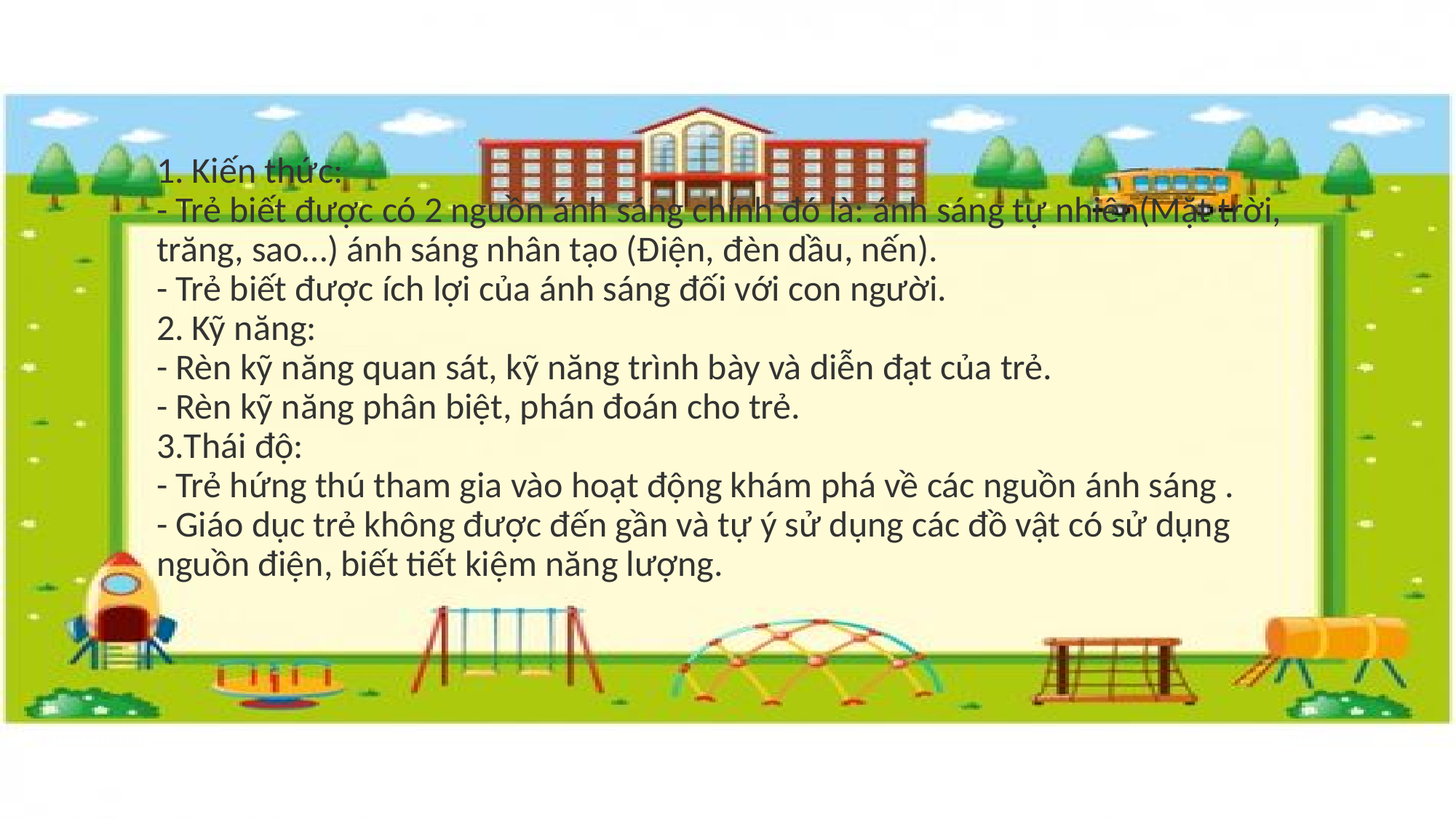

# 1. Kiến thức: - Trẻ biết được có 2 nguồn ánh sáng chính đó là: ánh sáng tự nhiên(Mặt trời, trăng, sao…) ánh sáng nhân tạo (Điện, đèn dầu, nến). - Trẻ biết được ích lợi của ánh sáng đối với con người. 2. Kỹ năng: - Rèn kỹ năng quan sát, kỹ năng trình bày và diễn đạt của trẻ. - Rèn kỹ năng phân biệt, phán đoán cho trẻ. 3.Thái độ: - Trẻ hứng thú tham gia vào hoạt động khám phá về các nguồn ánh sáng . - Giáo dục trẻ không được đến gần và tự ý sử dụng các đồ vật có sử dụng nguồn điện, biết tiết kiệm năng lượng.